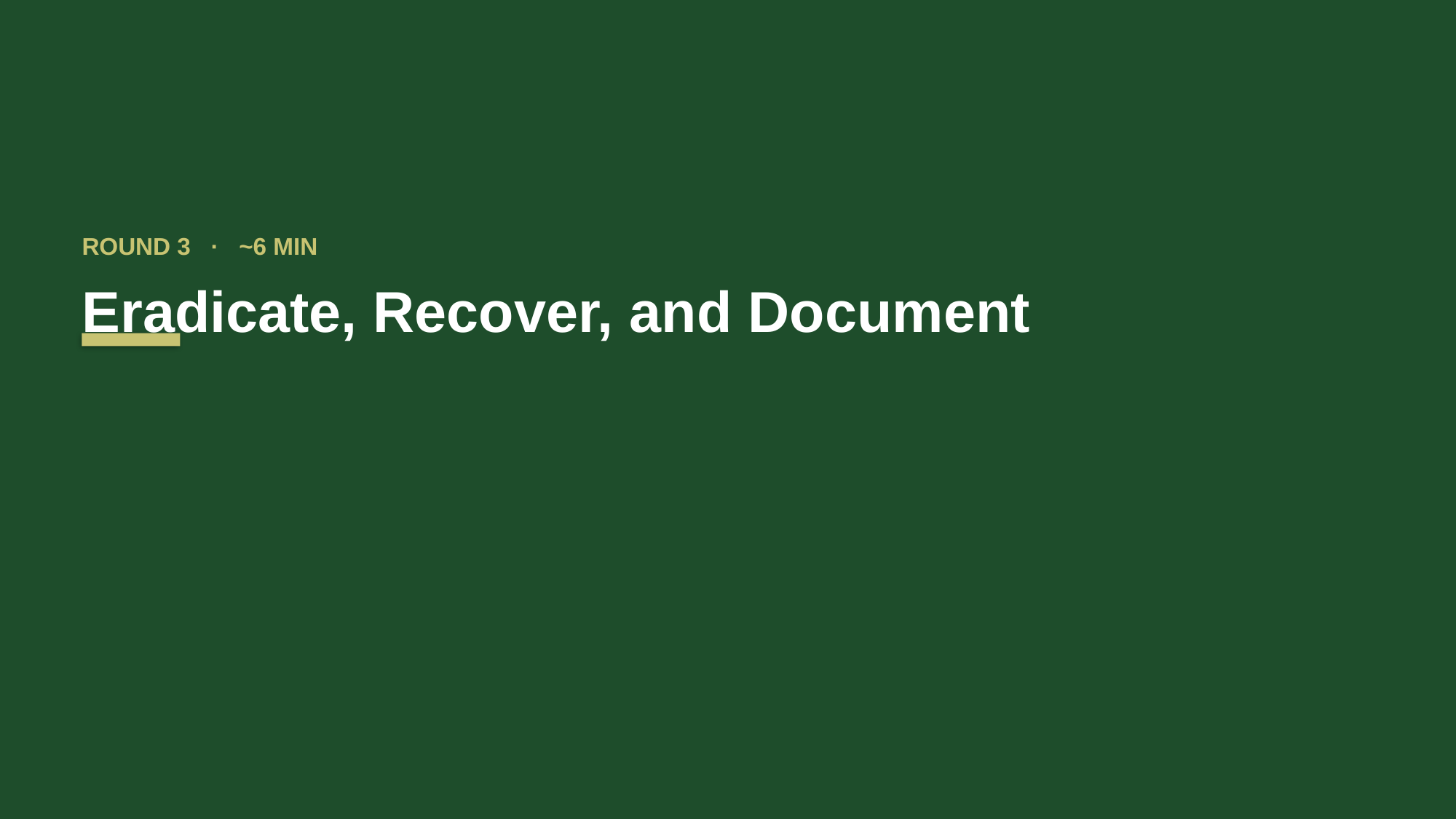

ROUND 3   ·   ~6 MIN
Eradicate, Recover, and Document